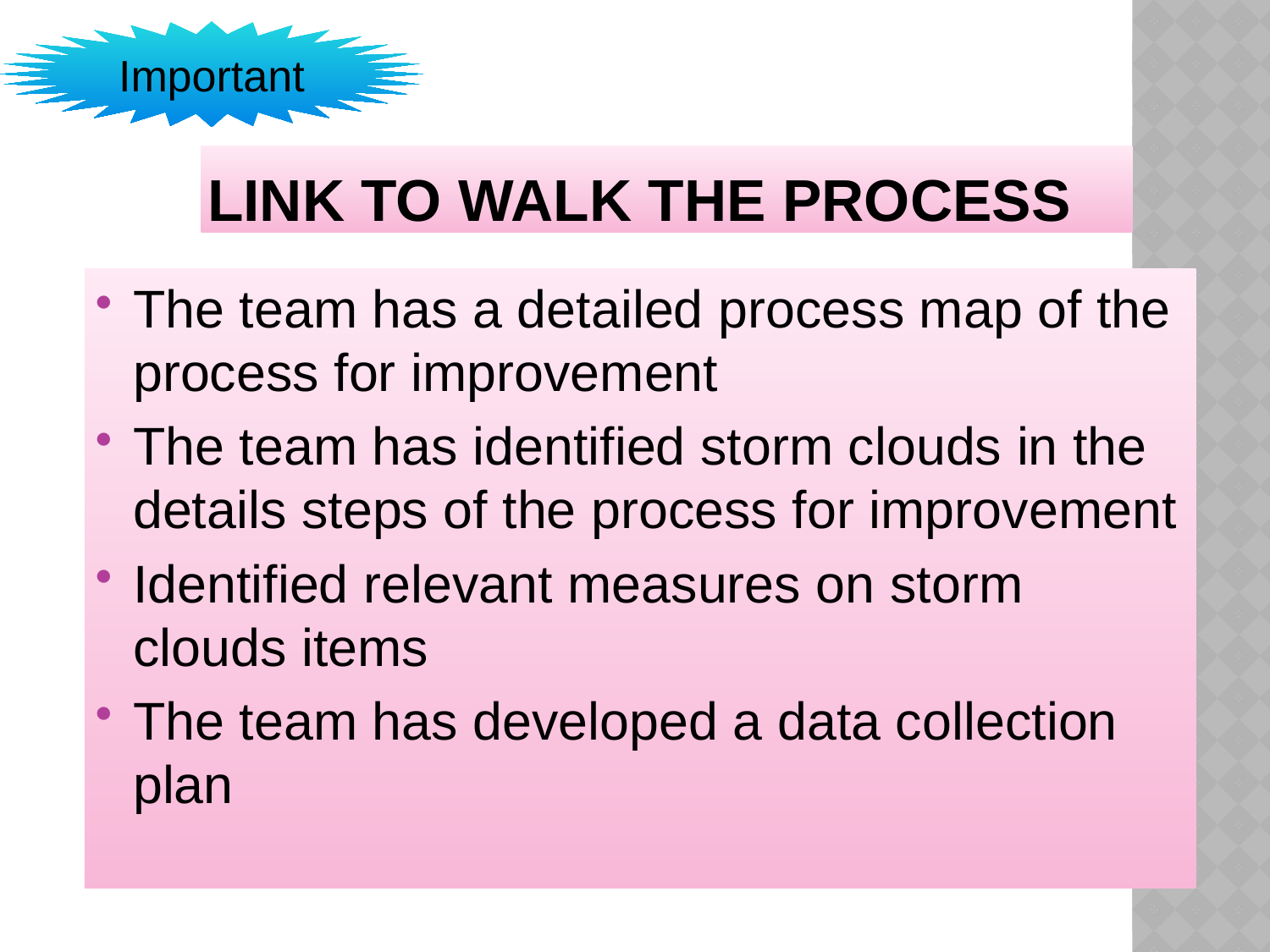

Important
# Link to walk the process
The team has a detailed process map of the process for improvement
The team has identified storm clouds in the details steps of the process for improvement
Identified relevant measures on storm clouds items
The team has developed a data collection plan